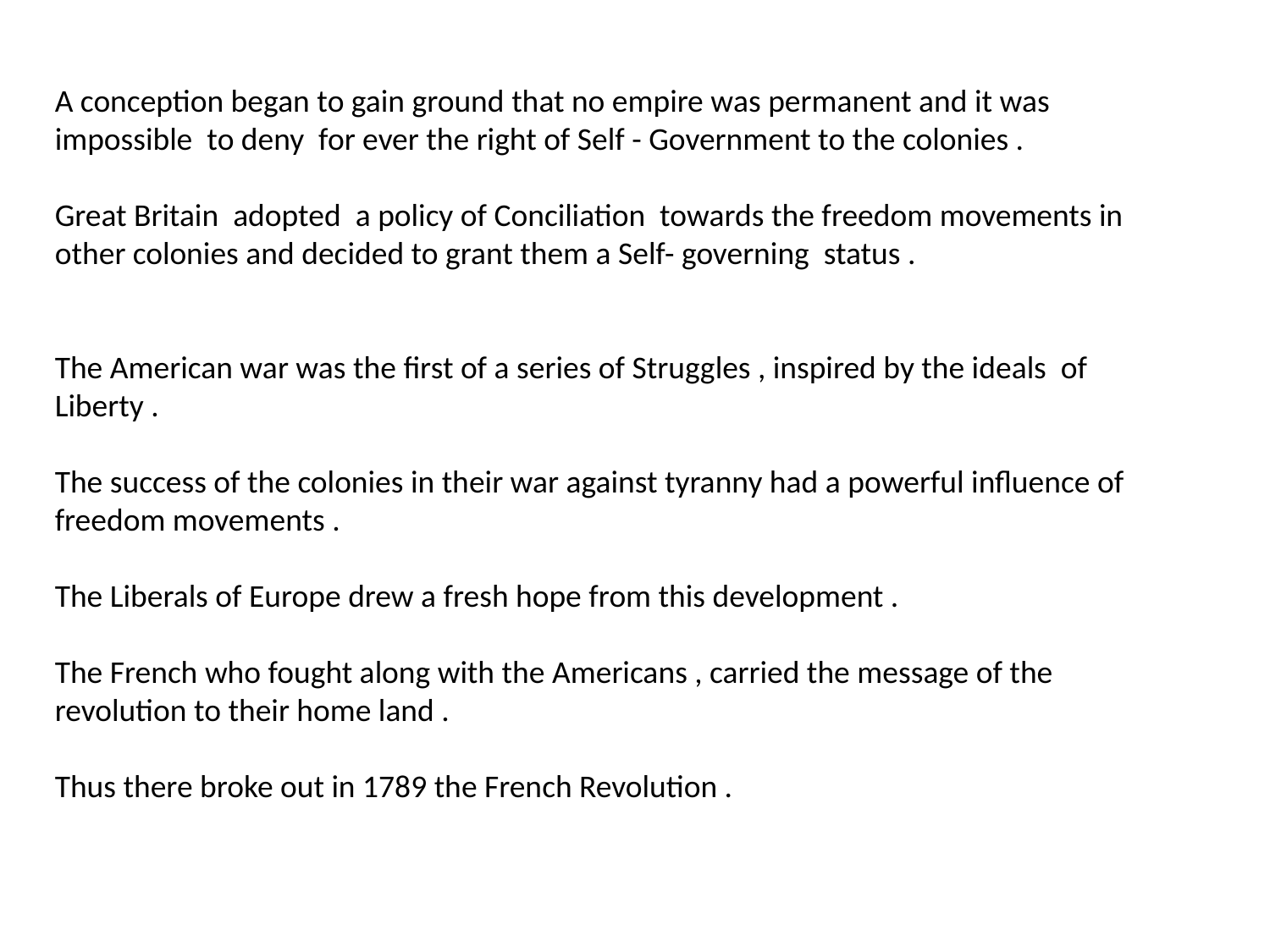

A conception began to gain ground that no empire was permanent and it was impossible  to deny  for ever the right of Self - Government to the colonies .

Great Britain  adopted  a policy of Conciliation  towards the freedom movements in other colonies and decided to grant them a Self- governing  status .

The American war was the first of a series of Struggles , inspired by the ideals  of Liberty .

The success of the colonies in their war against tyranny had a powerful influence of freedom movements .

The Liberals of Europe drew a fresh hope from this development .

The French who fought along with the Americans , carried the message of the revolution to their home land .

Thus there broke out in 1789 the French Revolution .